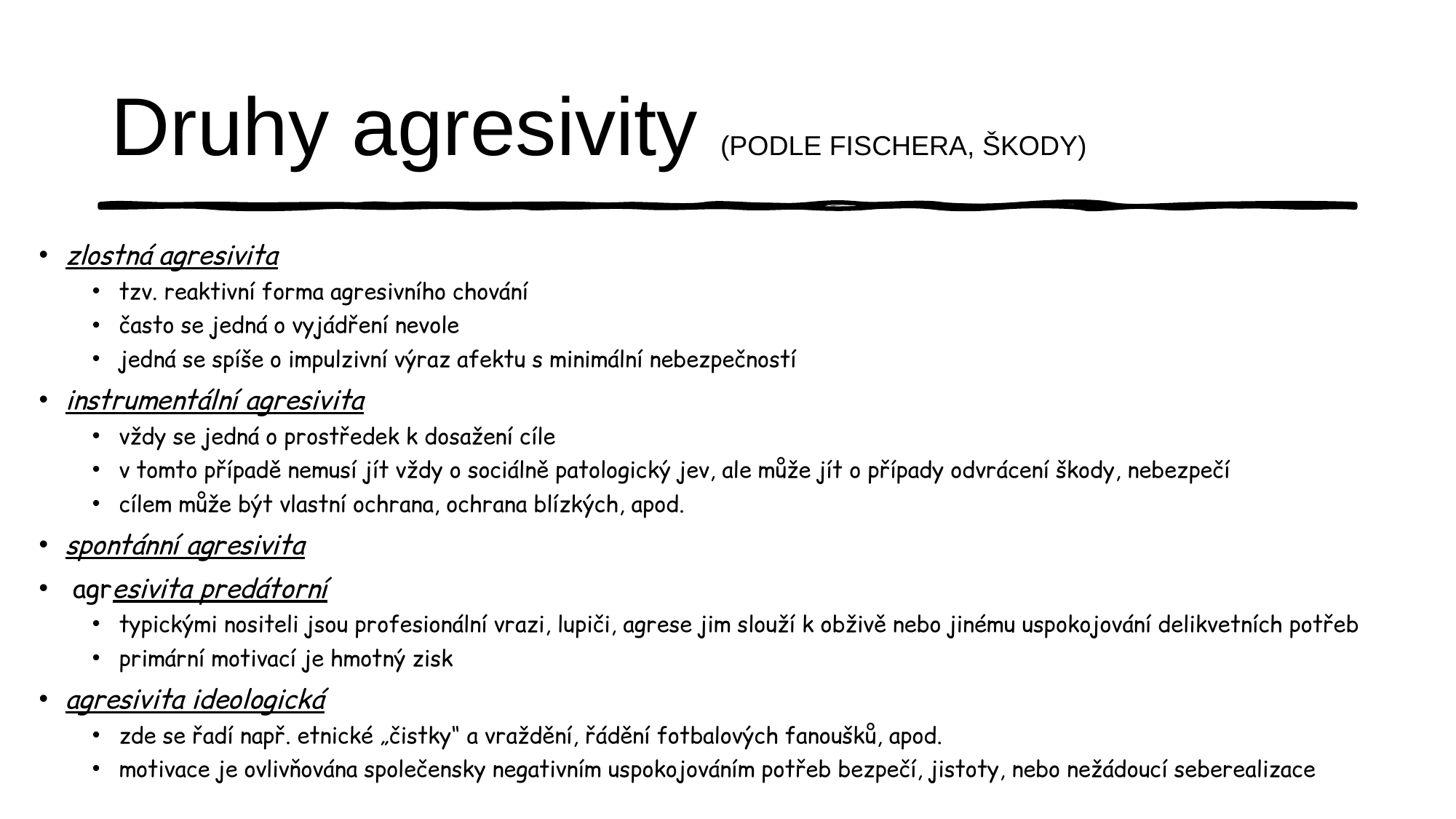

# Druhy agresivity (PODLE FISCHERA, ŠKODY)
zlostná agresivita
tzv. reaktivní forma agresivního chování
často se jedná o vyjádření nevole
jedná se spíše o impulzivní výraz afektu s minimální nebezpečností
instrumentální agresivita
vždy se jedná o prostředek k dosažení cíle
v tomto případě nemusí jít vždy o sociálně patologický jev, ale může jít o případy odvrácení škody, nebezpečí
cílem může být vlastní ochrana, ochrana blízkých, apod.
spontánní agresivita
 agresivita predátorní
typickými nositeli jsou profesionální vrazi, lupiči, agrese jim slouží k obživě nebo jinému uspokojování delikvetních potřeb
primární motivací je hmotný zisk
agresivita ideologická
zde se řadí např. etnické „čistky“ a vraždění, řádění fotbalových fanoušků, apod.
motivace je ovlivňována společensky negativním uspokojováním potřeb bezpečí, jistoty, nebo nežádoucí seberealizace